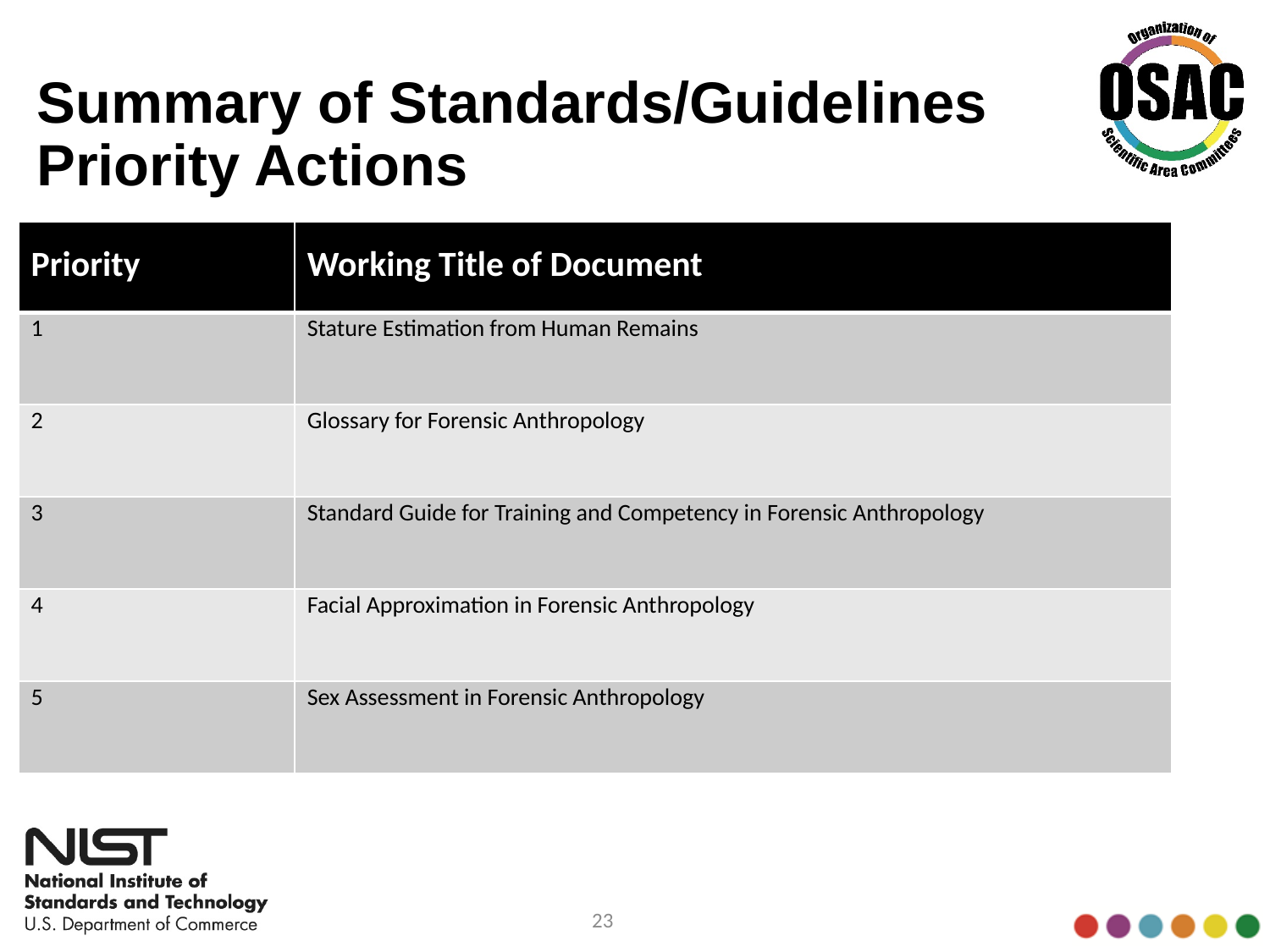

# Summary of Standards/Guidelines  Priority Actions
| Priority | Working Title of Document |
| --- | --- |
| 1 | Stature Estimation from Human Remains |
| 2 | Glossary for Forensic Anthropology |
| 3 | Standard Guide for Training and Competency in Forensic Anthropology |
| 4 | Facial Approximation in Forensic Anthropology |
| 5 | Sex Assessment in Forensic Anthropology |
23